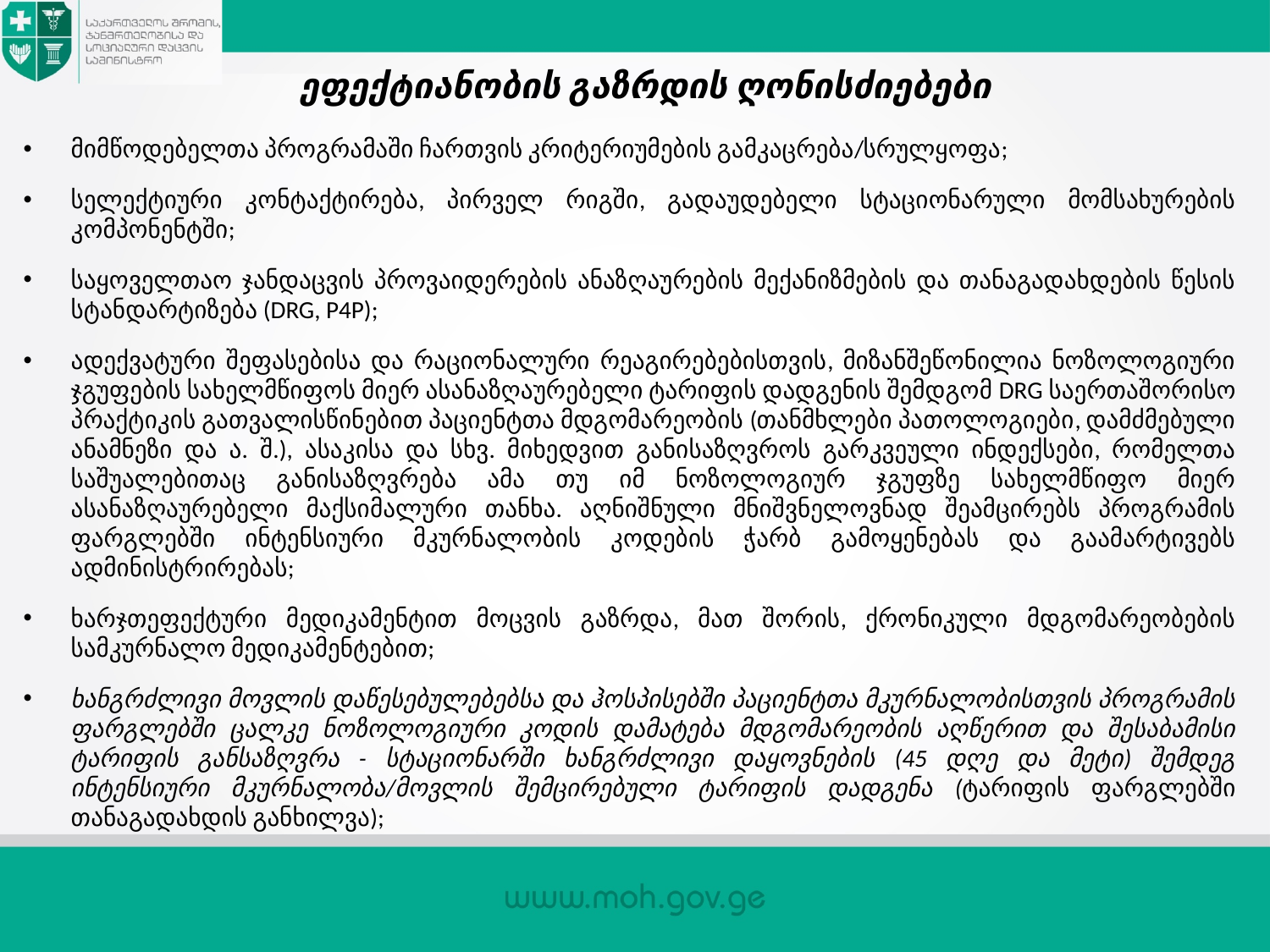

# ეფექტიანობის გაზრდის ღონისძიებები
მიმწოდებელთა პროგრამაში ჩართვის კრიტერიუმების გამკაცრება/სრულყოფა;
სელექტიური კონტაქტირება, პირველ რიგში, გადაუდებელი სტაციონარული მომსახურების კომპონენტში;
საყოველთაო ჯანდაცვის პროვაიდერების ანაზღაურების მექანიზმების და თანაგადახდების წესის სტანდარტიზება (DRG, P4P);
ადექვატური შეფასებისა და რაციონალური რეაგირებებისთვის, მიზანშეწონილია ნოზოლოგიური ჯგუფების სახელმწიფოს მიერ ასანაზღაურებელი ტარიფის დადგენის შემდგომ DRG საერთაშორისო პრაქტიკის გათვალისწინებით პაციენტთა მდგომარეობის (თანმხლები პათოლოგიები, დამძმებული ანამნეზი და ა. შ.), ასაკისა და სხვ. მიხედვით განისაზღვროს გარკვეული ინდექსები, რომელთა საშუალებითაც განისაზღვრება ამა თუ იმ ნოზოლოგიურ ჯგუფზე სახელმწიფო მიერ ასანაზღაურებელი მაქსიმალური თანხა. აღნიშნული მნიშვნელოვნად შეამცირებს პროგრამის ფარგლებში ინტენსიური მკურნალობის კოდების ჭარბ გამოყენებას და გაამარტივებს ადმინისტრირებას;
ხარჯთეფექტური მედიკამენტით მოცვის გაზრდა, მათ შორის, ქრონიკული მდგომარეობების სამკურნალო მედიკამენტებით;
ხანგრძლივი მოვლის დაწესებულებებსა და ჰოსპისებში პაციენტთა მკურნალობისთვის პროგრამის ფარგლებში ცალკე ნოზოლოგიური კოდის დამატება მდგომარეობის აღწერით და შესაბამისი ტარიფის განსაზღვრა - სტაციონარში ხანგრძლივი დაყოვნების (45 დღე და მეტი) შემდეგ ინტენსიური მკურნალობა/მოვლის შემცირებული ტარიფის დადგენა (ტარიფის ფარგლებში თანაგადახდის განხილვა);